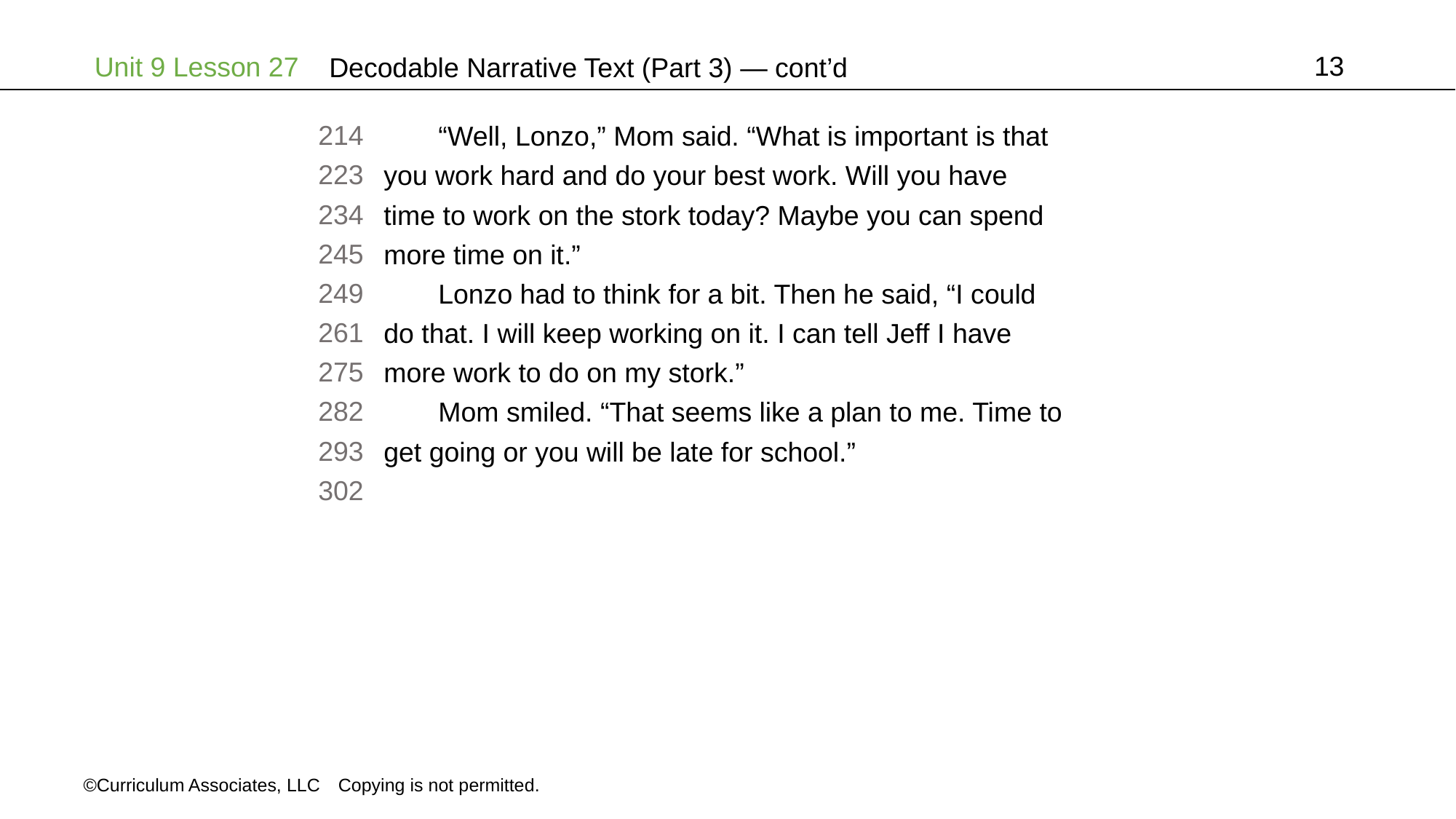

13
# Decodable Narrative Text (Part 3) — cont’d
214
223
234
245
249
261
275
282
293
302
“Well, Lonzo,” Mom said. “What is important is that
you work hard and do your best work. Will you have
time to work on the stork today? Maybe you can spend
more time on it.”
Lonzo had to think for a bit. Then he said, “I could
do that. I will keep working on it. I can tell Jeff I have
more work to do on my stork.”
Mom smiled. “That seems like a plan to me. Time to
get going or you will be late for school.”